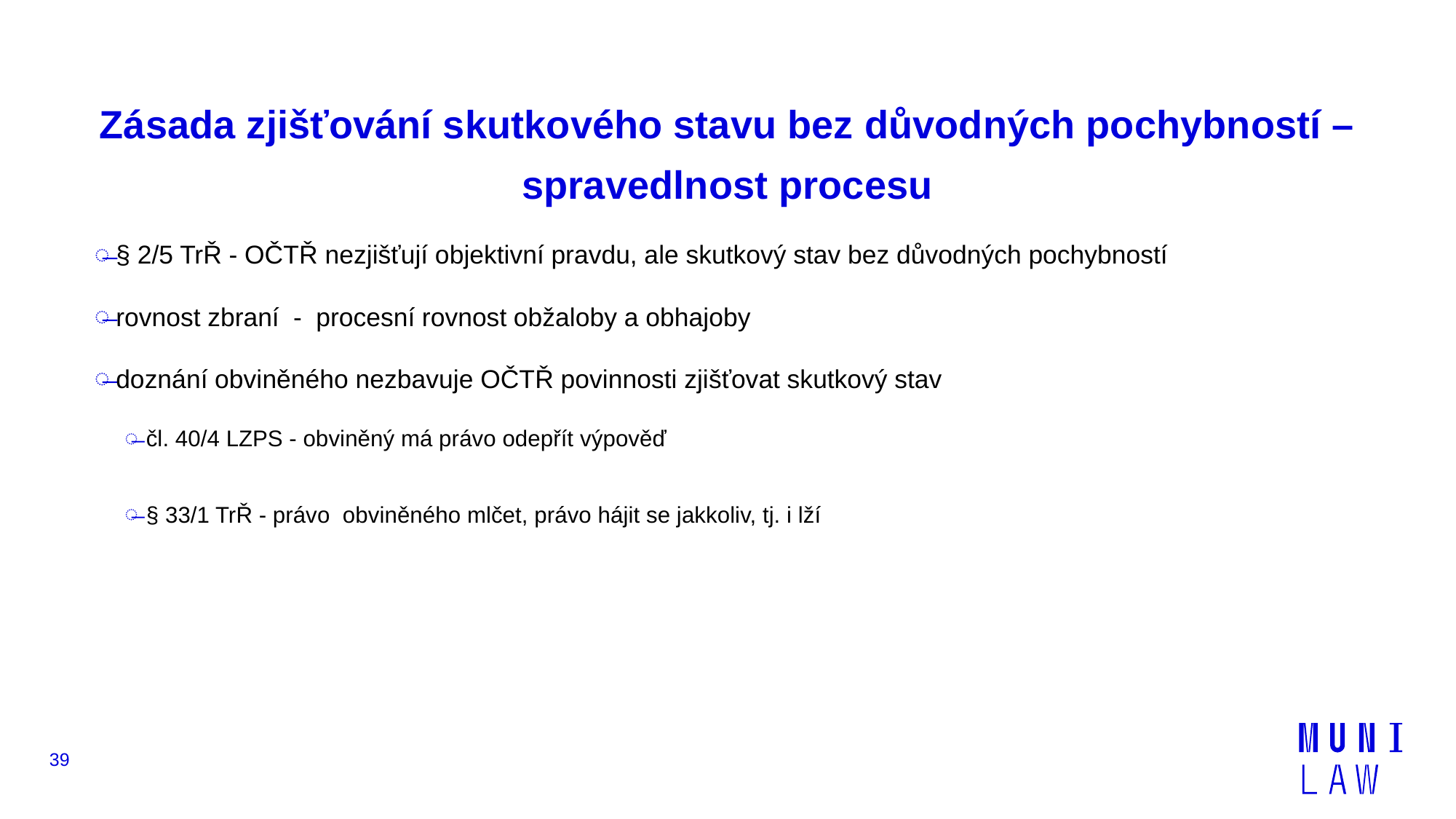

# Zásada zjišťování skutkového stavu bez důvodných pochybností – spravedlnost procesu

§ 2/5 TrŘ - OČTŘ nezjišťují objektivní pravdu, ale skutkový stav bez důvodných pochybností

rovnost zbraní  -  procesní rovnost obžaloby a obhajoby

doznání obviněného nezbavuje OČTŘ povinnosti zjišťovat skutkový stav

čl. 40/4 LZPS - obviněný má právo odepřít výpověď

§ 33/1 TrŘ - právo  obviněného mlčet, právo hájit se jakkoliv, tj. i lží
39